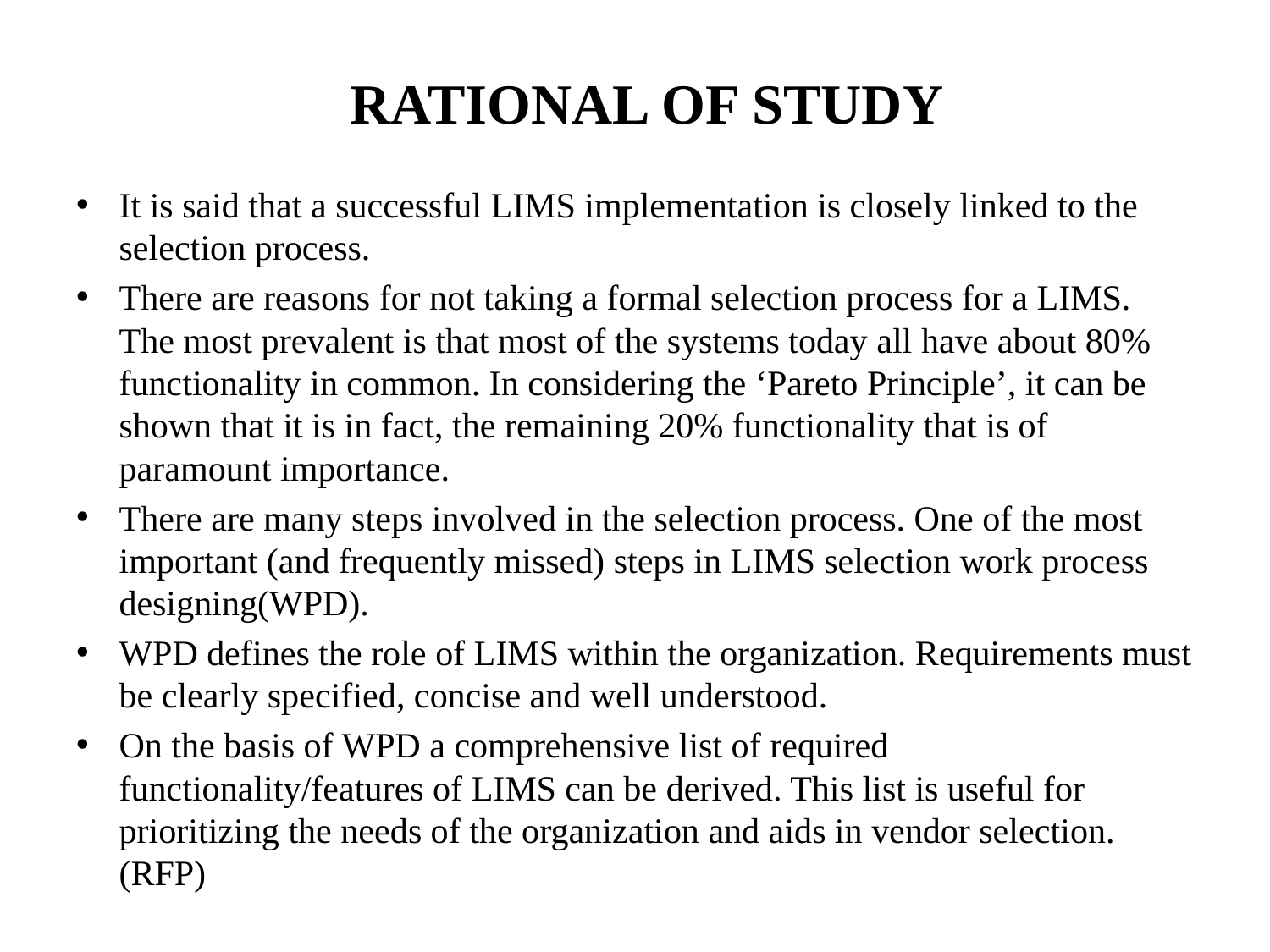

# RATIONAL OF STUDY
It is said that a successful LIMS implementation is closely linked to the selection process.
There are reasons for not taking a formal selection process for a LIMS. The most prevalent is that most of the systems today all have about 80% functionality in common. In considering the ‘Pareto Principle’, it can be shown that it is in fact, the remaining 20% functionality that is of paramount importance.
There are many steps involved in the selection process. One of the most important (and frequently missed) steps in LIMS selection work process designing(WPD).
WPD defines the role of LIMS within the organization. Requirements must be clearly specified, concise and well understood.
On the basis of WPD a comprehensive list of required functionality/features of LIMS can be derived. This list is useful for prioritizing the needs of the organization and aids in vendor selection. (RFP)